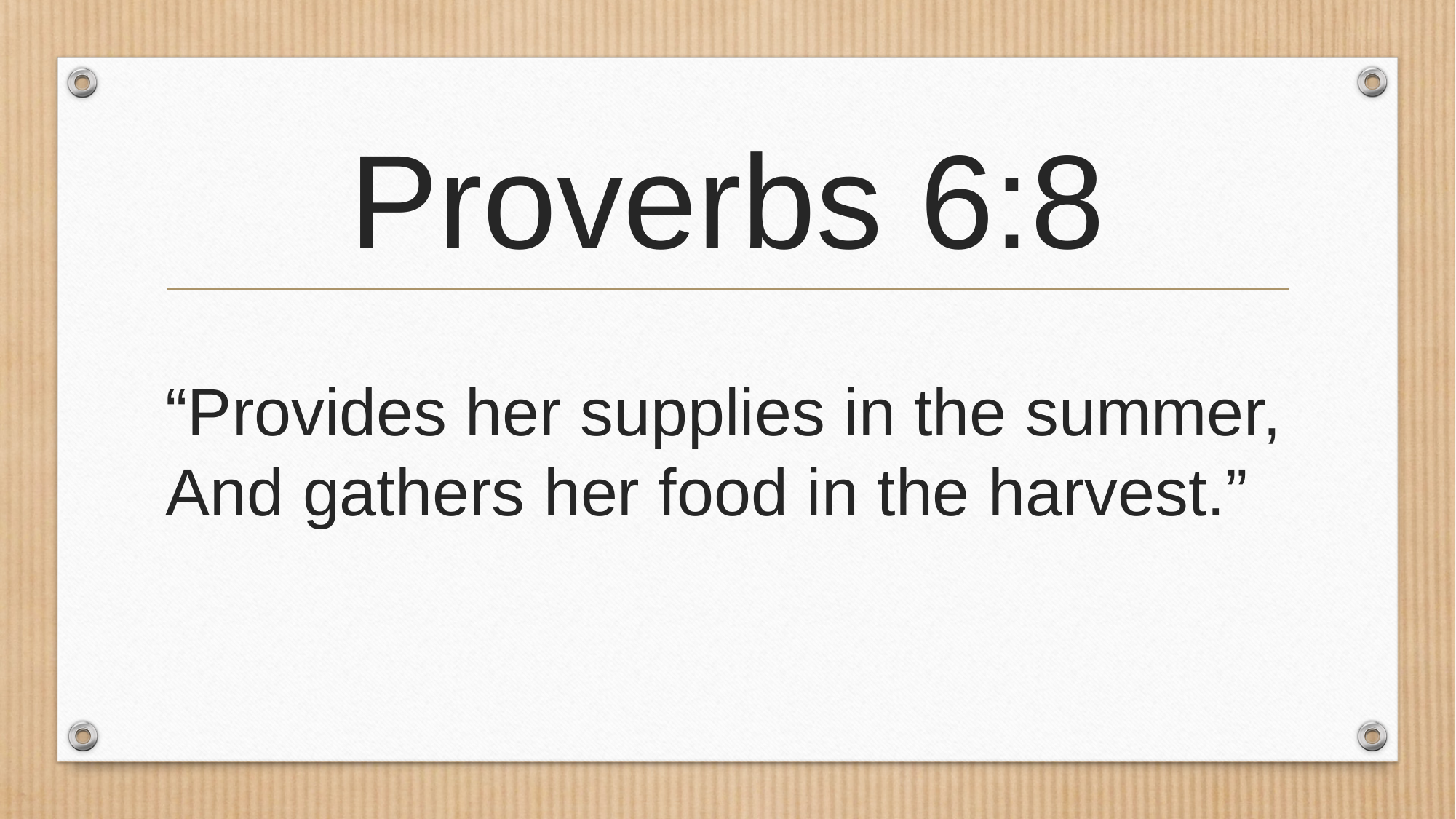

# Proverbs 6:8
“Provides her supplies in the summer, And gathers her food in the harvest.”